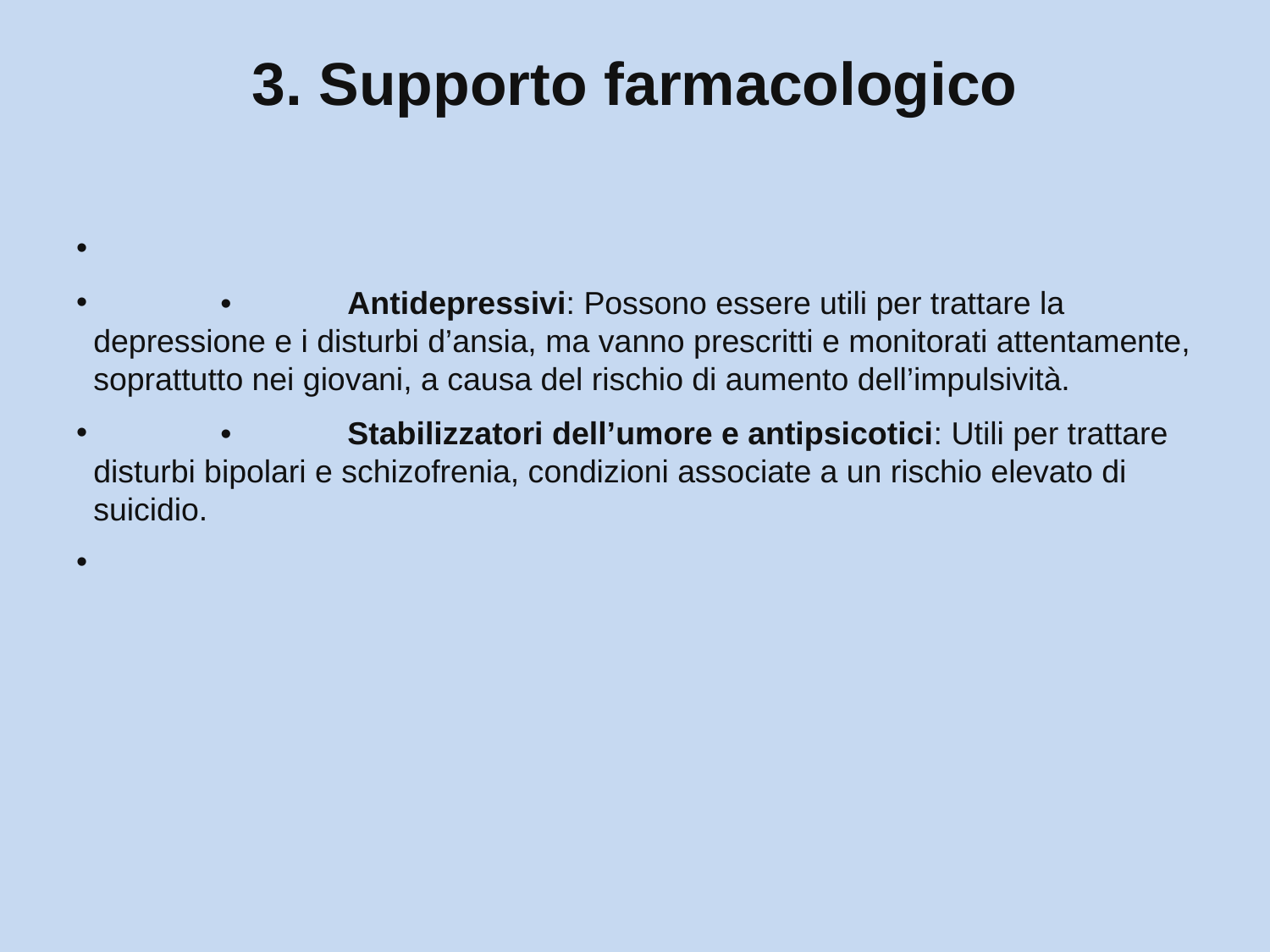

# 3. Supporto farmacologico

	•	Antidepressivi: Possono essere utili per trattare la depressione e i disturbi d’ansia, ma vanno prescritti e monitorati attentamente, soprattutto nei giovani, a causa del rischio di aumento dell’impulsività.
	•	Stabilizzatori dell’umore e antipsicotici: Utili per trattare disturbi bipolari e schizofrenia, condizioni associate a un rischio elevato di suicidio.